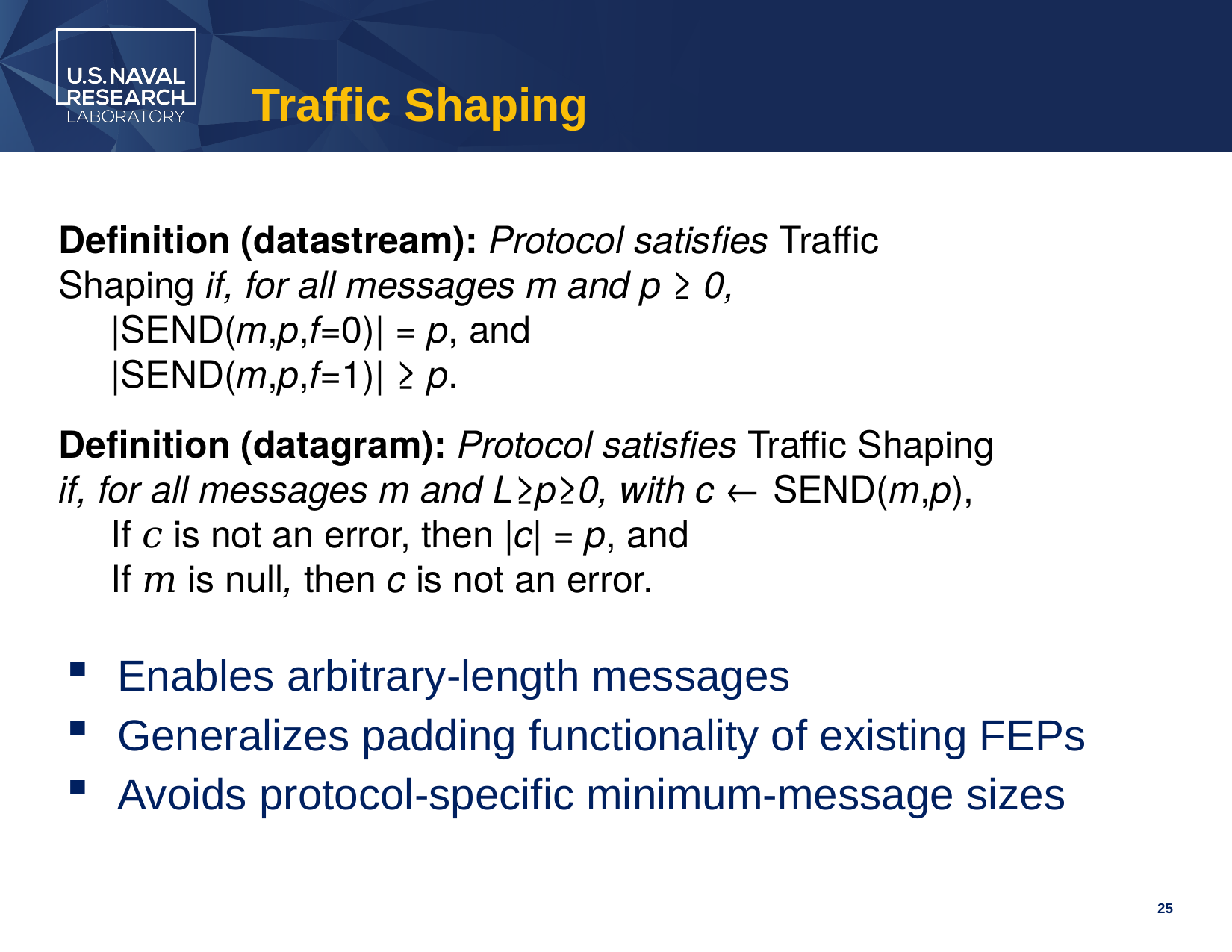

# Traffic Shaping
Definition (datastream): Protocol satisfies Traffic Shaping if, for all messages m and p ≥ 0,
     |SEND(m,p,f=0)| = p, and
     |SEND(m,p,f=1)| ≥ p.
Definition (datagram): Protocol satisfies Traffic Shaping if, for all messages m and L≥p≥0, with c ← SEND(m,p),
     If 𝑐 is not an error, then |c| = p, and
     If 𝑚 is null, then c is not an error.
Enables arbitrary-length messages
Generalizes padding functionality of existing FEPs
Avoids protocol-specific minimum-message sizes
25